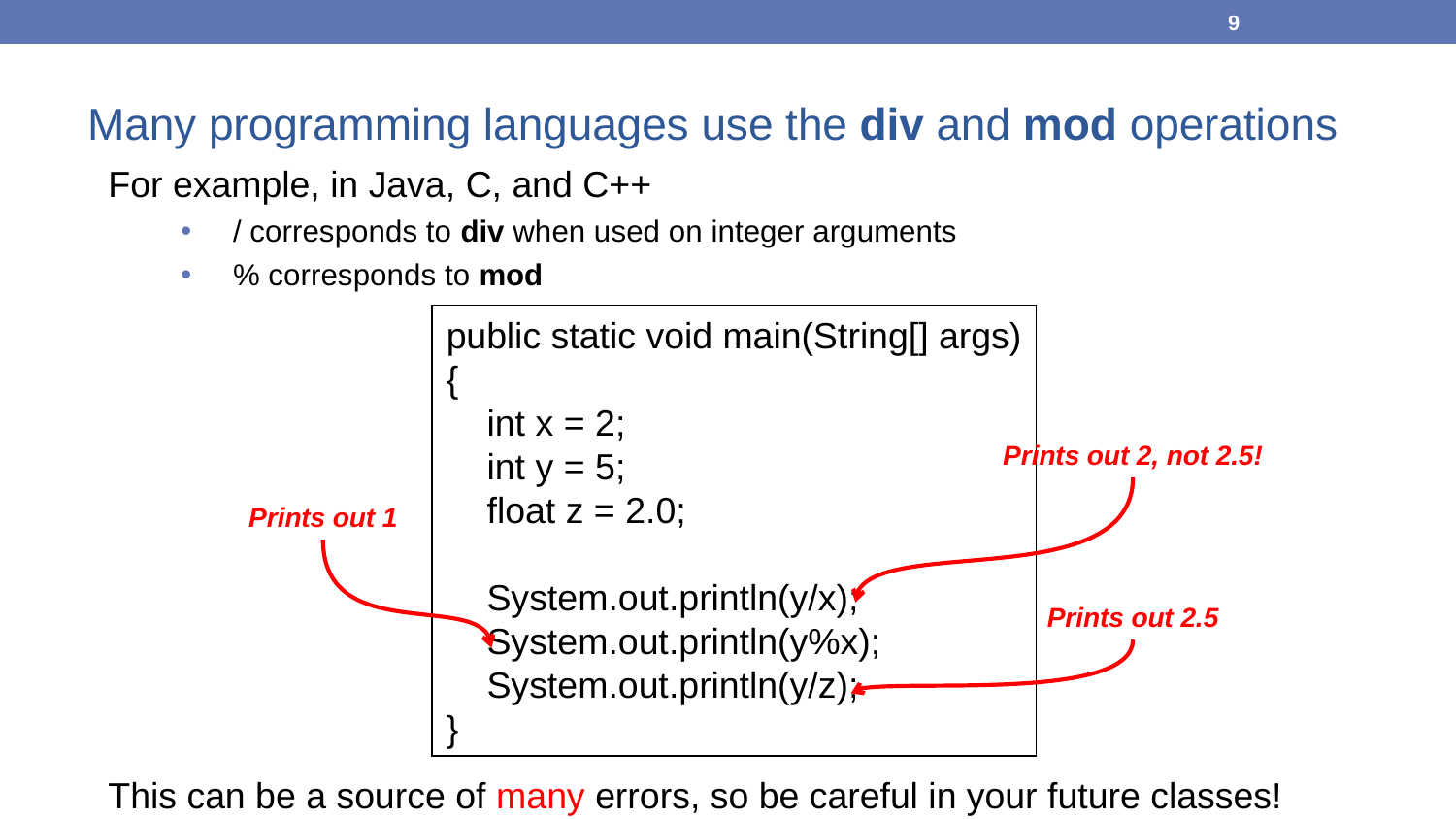

9
Many programming languages use the div and mod operations
For example, in Java, C, and C++
/ corresponds to div when used on integer arguments
% corresponds to mod

This can be a source of many errors, so be careful in your future classes!
public static void main(String[] args)
{
    int x = 2;
    int y = 5;
    float z = 2.0;

    System.out.println(y/x);
    System.out.println(y%x);
    System.out.println(y/z);
}
Prints out 2, not 2.5!
Prints out 1
Prints out 2.5